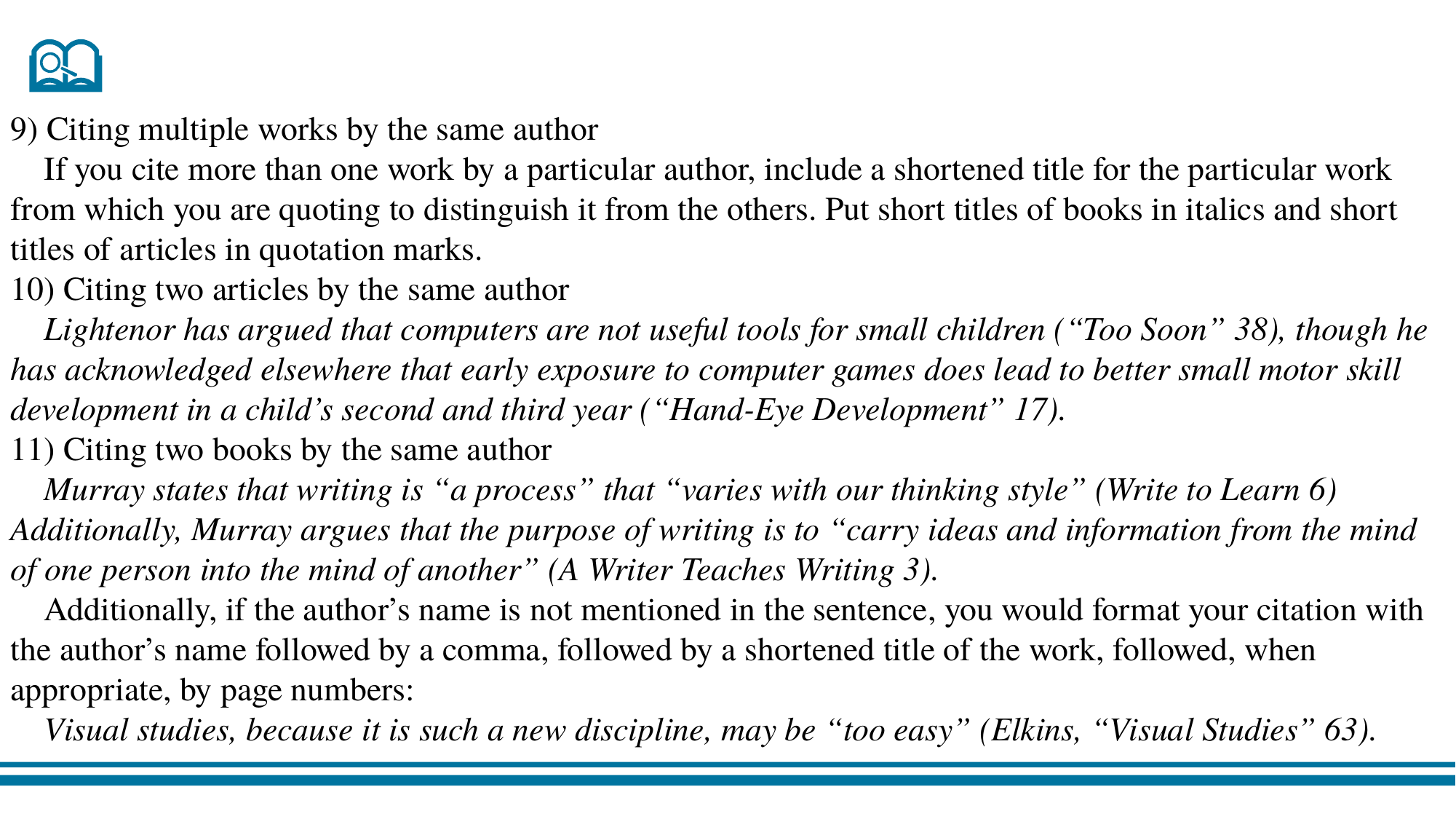

9) Citing multiple works by the same author
    If you cite more than one work by a particular author, include a shortened title for the particular work from which you are quoting to distinguish it from the others. Put short titles of books in italics and short titles of articles in quotation marks.
10) Citing two articles by the same author
    Lightenor has argued that computers are not useful tools for small children (“Too Soon” 38), though he has acknowledged elsewhere that early exposure to computer games does lead to better small motor skill development in a child’s second and third year (“Hand-Eye Development” 17).
11) Citing two books by the same author
    Murray states that writing is “a process” that “varies with our thinking style” (Write to Learn 6) Additionally, Murray argues that the purpose of writing is to “carry ideas and information from the mind of one person into the mind of another” (A Writer Teaches Writing 3).
    Additionally, if the author’s name is not mentioned in the sentence, you would format your citation with the author’s name followed by a comma, followed by a shortened title of the work, followed, when appropriate, by page numbers:
    Visual studies, because it is such a new discipline, may be “too easy” (Elkins, “Visual Studies” 63).